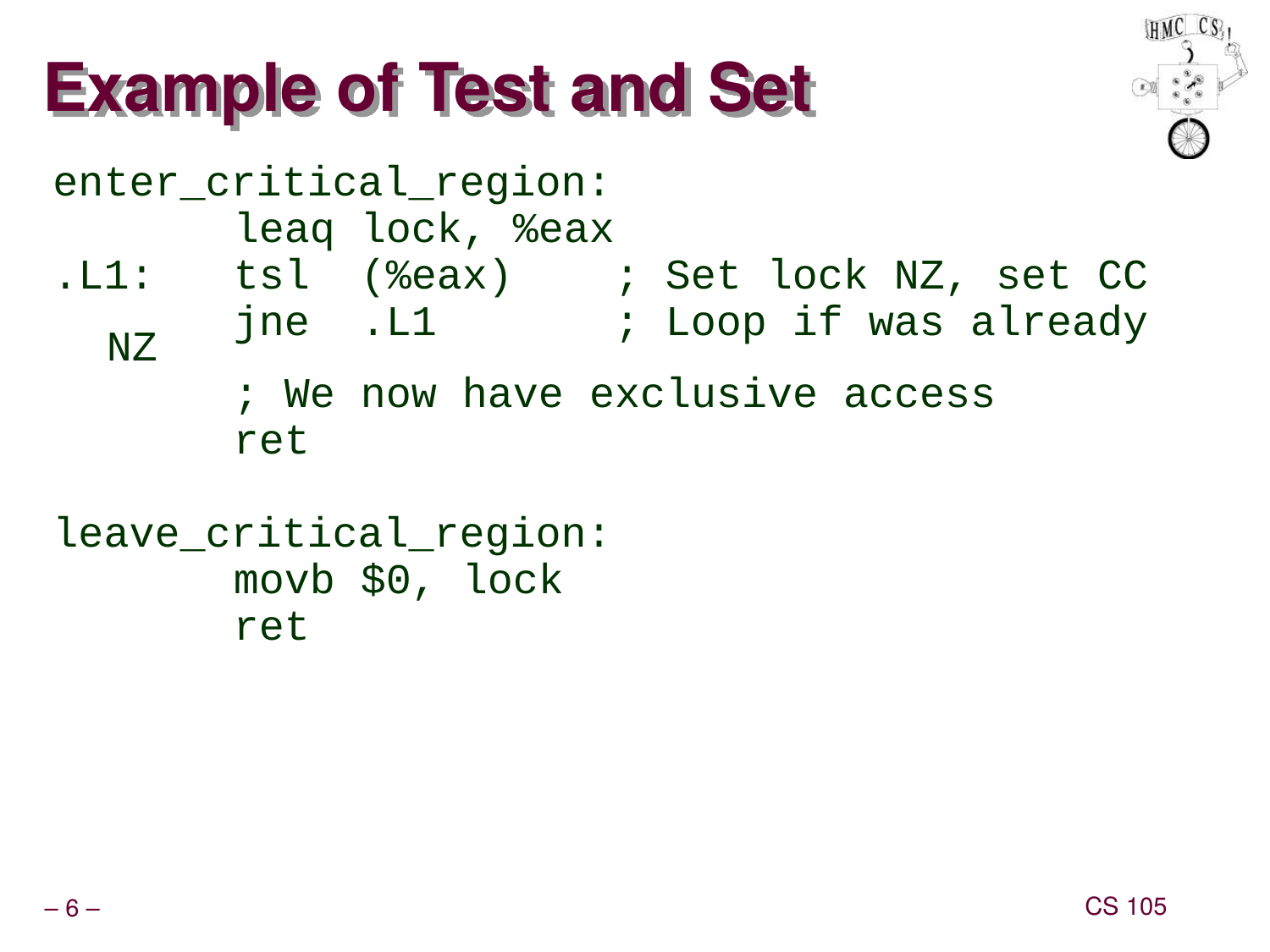

# Example of Test and Set
enter_critical_region:
		leaq	lock, %eax
.L1:	tsl	(%eax)	; Set lock NZ, set CC
		jne	.L1		; Loop if was already NZ
		; We now have exclusive access
		ret

leave_critical_region:
		movb	$0, lock
		ret